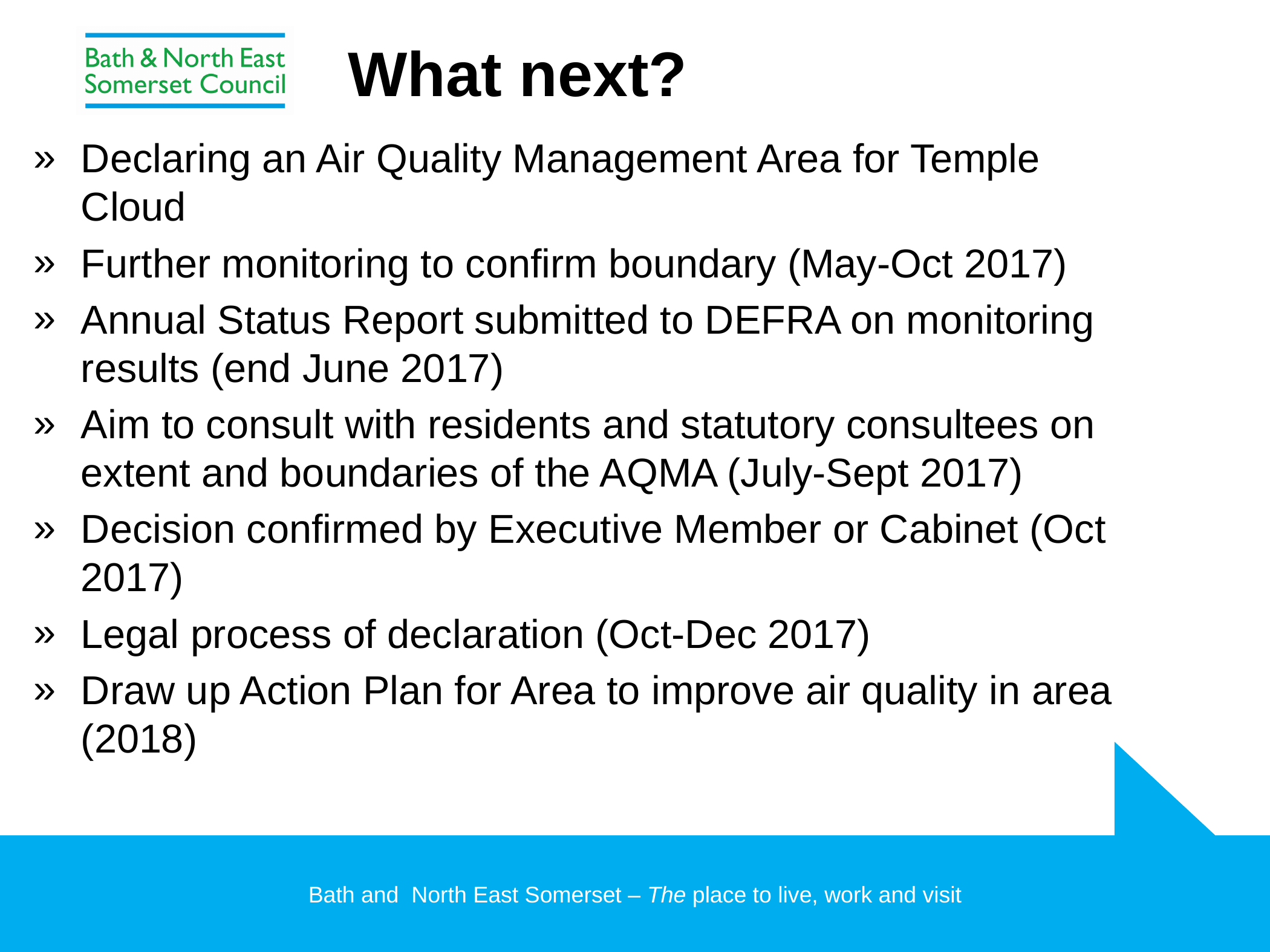

# What next?
Declaring an Air Quality Management Area for Temple Cloud
Further monitoring to confirm boundary (May-Oct 2017)
Annual Status Report submitted to DEFRA on monitoring results (end June 2017)
Aim to consult with residents and statutory consultees on extent and boundaries of the AQMA (July-Sept 2017)
Decision confirmed by Executive Member or Cabinet (Oct 2017)
Legal process of declaration (Oct-Dec 2017)
Draw up Action Plan for Area to improve air quality in area (2018)